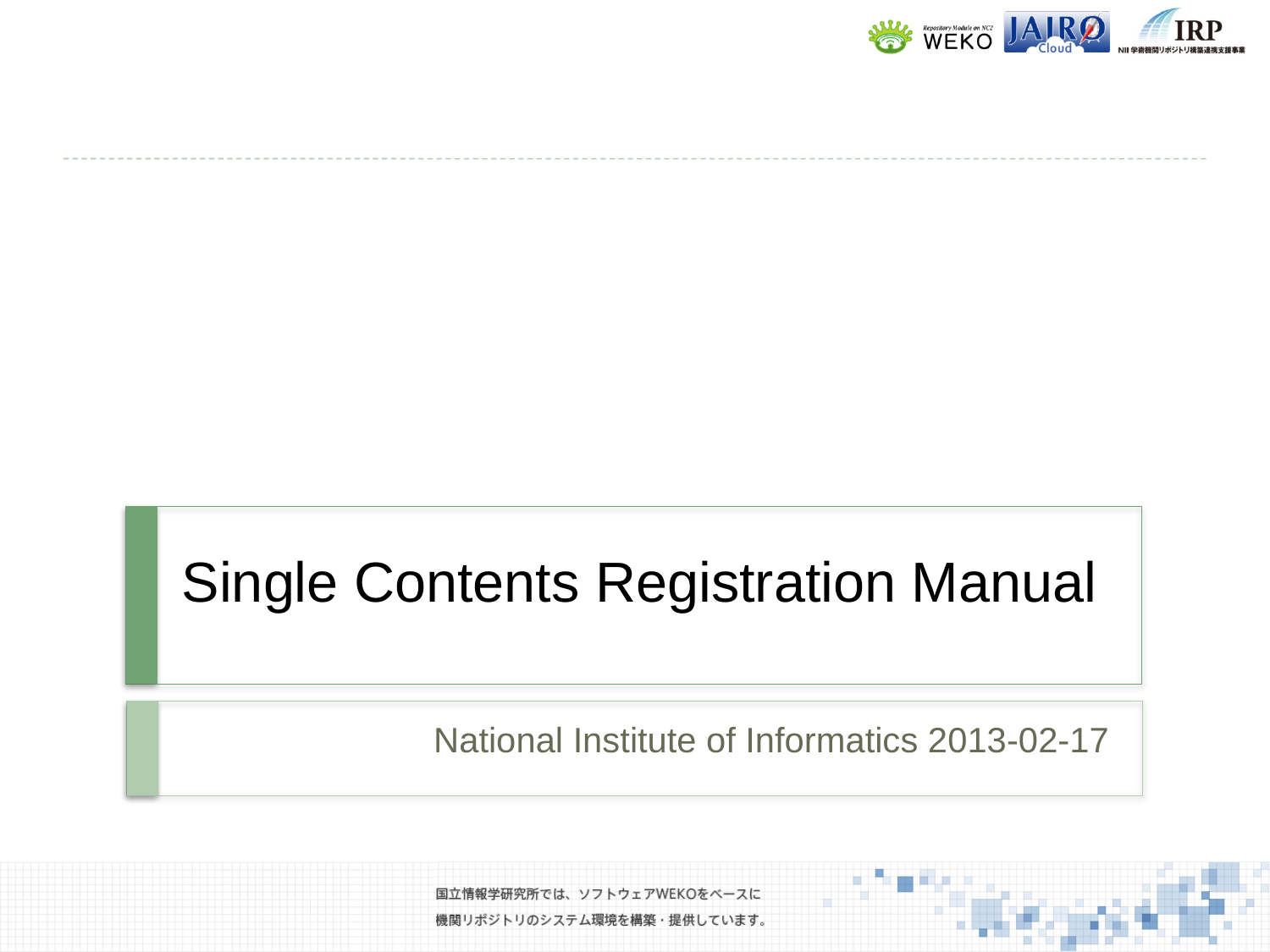

# Single Contents Registration Manual
National Institute of Informatics 2013-02-17